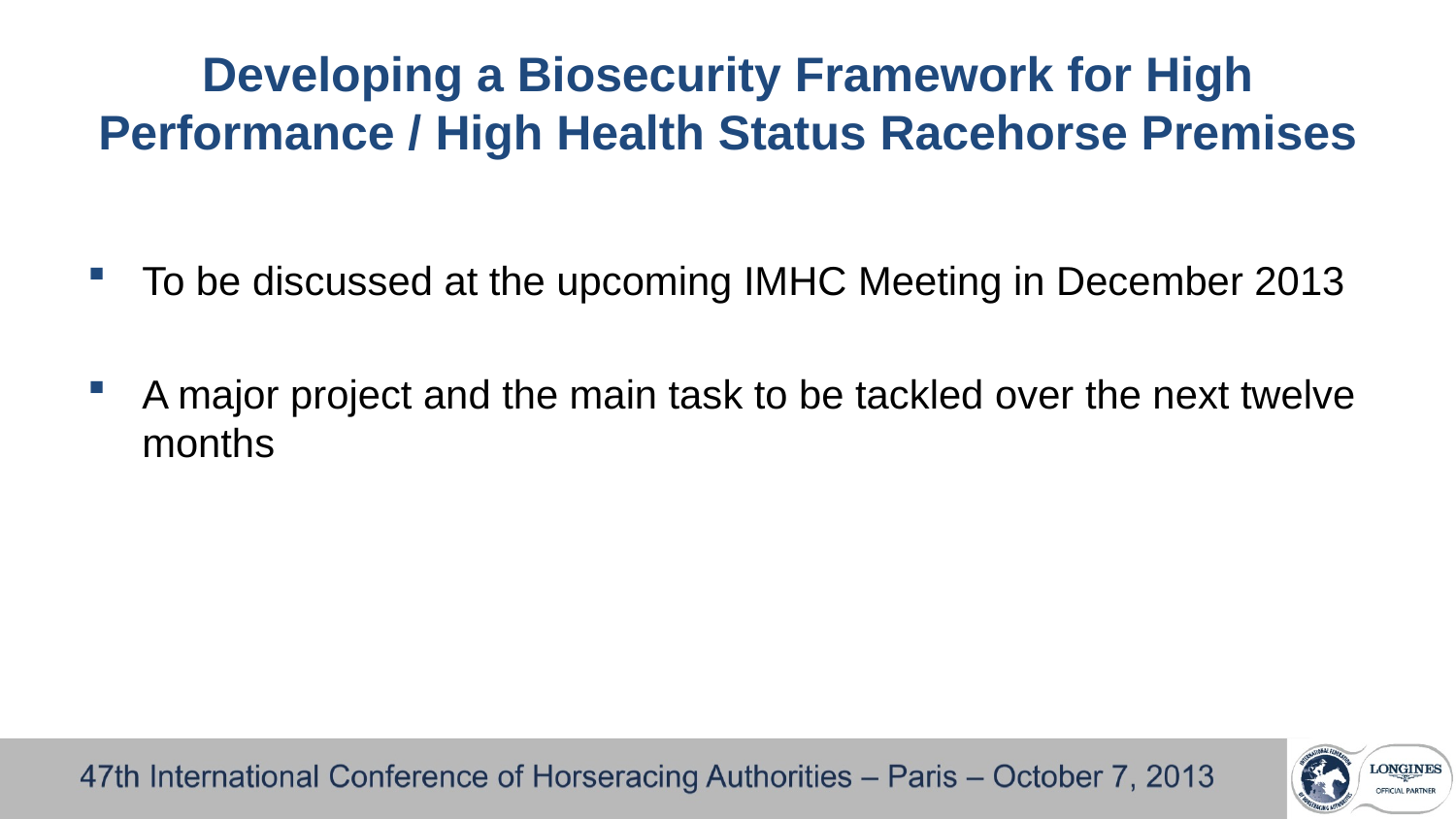

# Developing a Biosecurity Framework for High Performance / High Health Status Racehorse Premises

To be discussed at the upcoming IMHC Meeting in December 2013

A major project and the main task to be tackled over the next twelve months